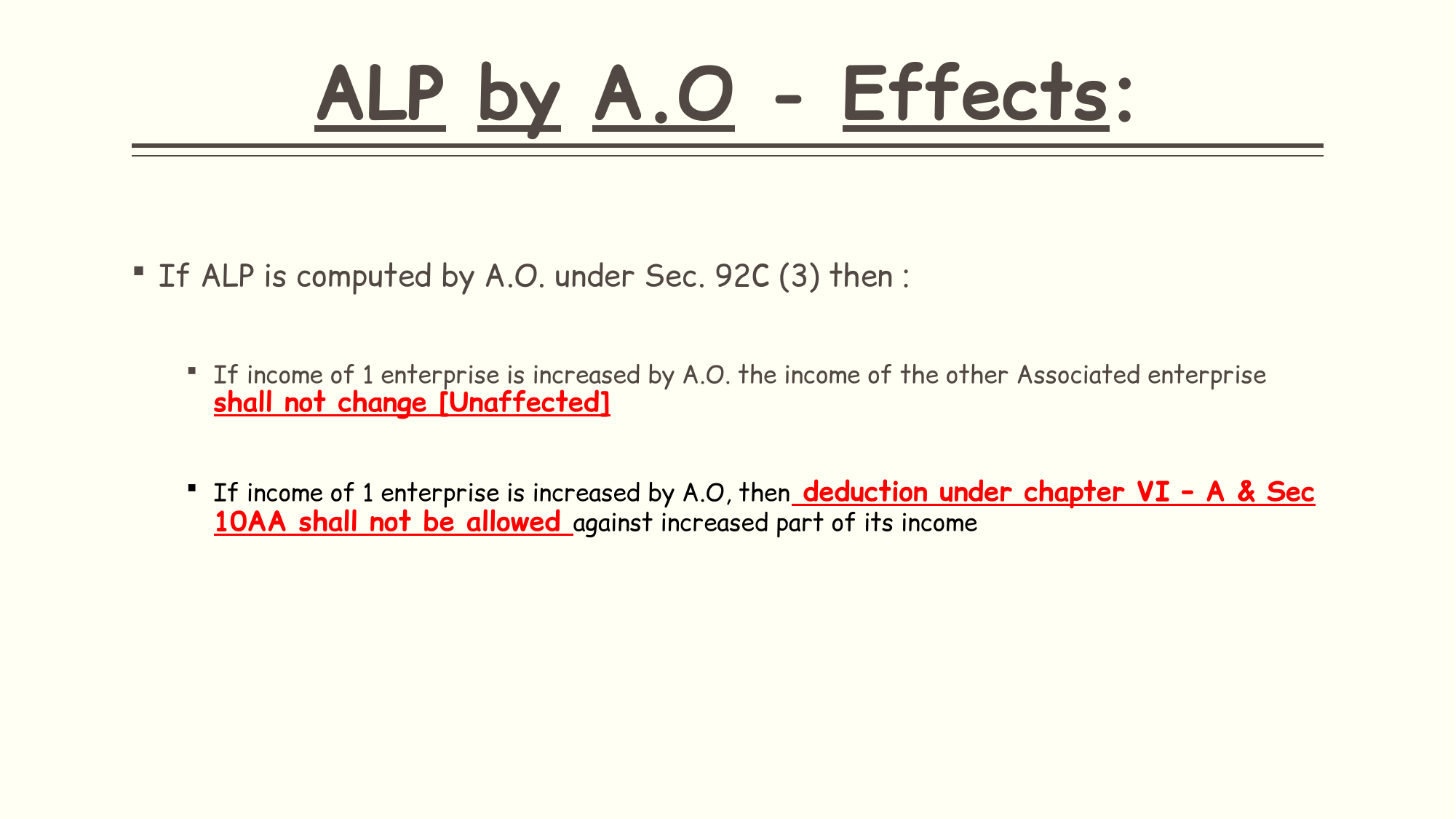

# ALP by A.O - Effects:

If ALP is computed by A.O. under Sec. 92C (3) then :

If income of 1 enterprise is increased by A.O. the income of the other Associated enterprise shall not change [Unaffected]

If income of 1 enterprise is increased by A.O, then deduction under chapter VI – A & Sec 10AA shall not be allowed against increased part of its income